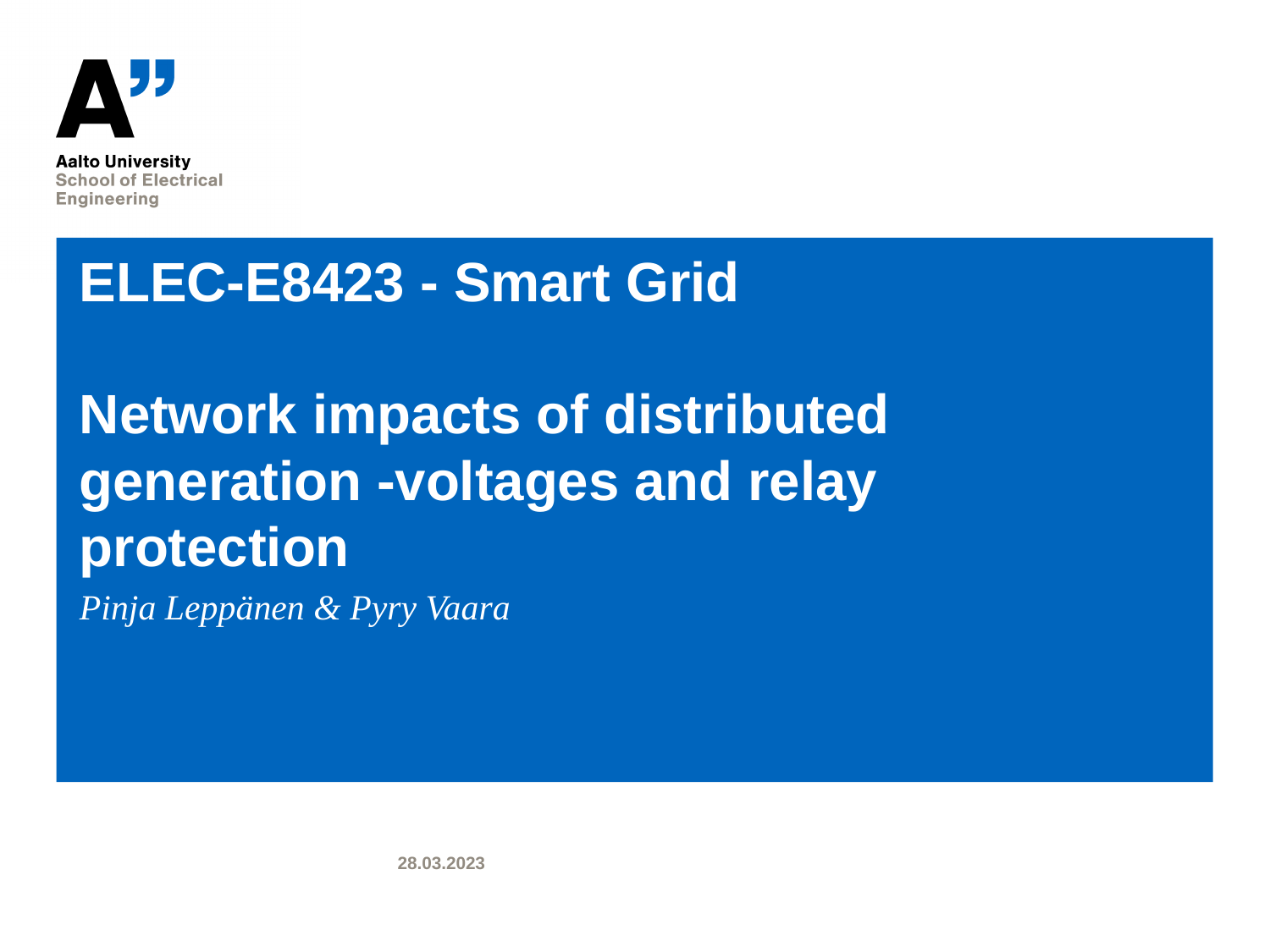

# ELEC-E8423 - Smart Grid Network impacts of distributed generation -voltages and relay protection
Pinja Leppänen & Pyry Vaara

28.03.2023